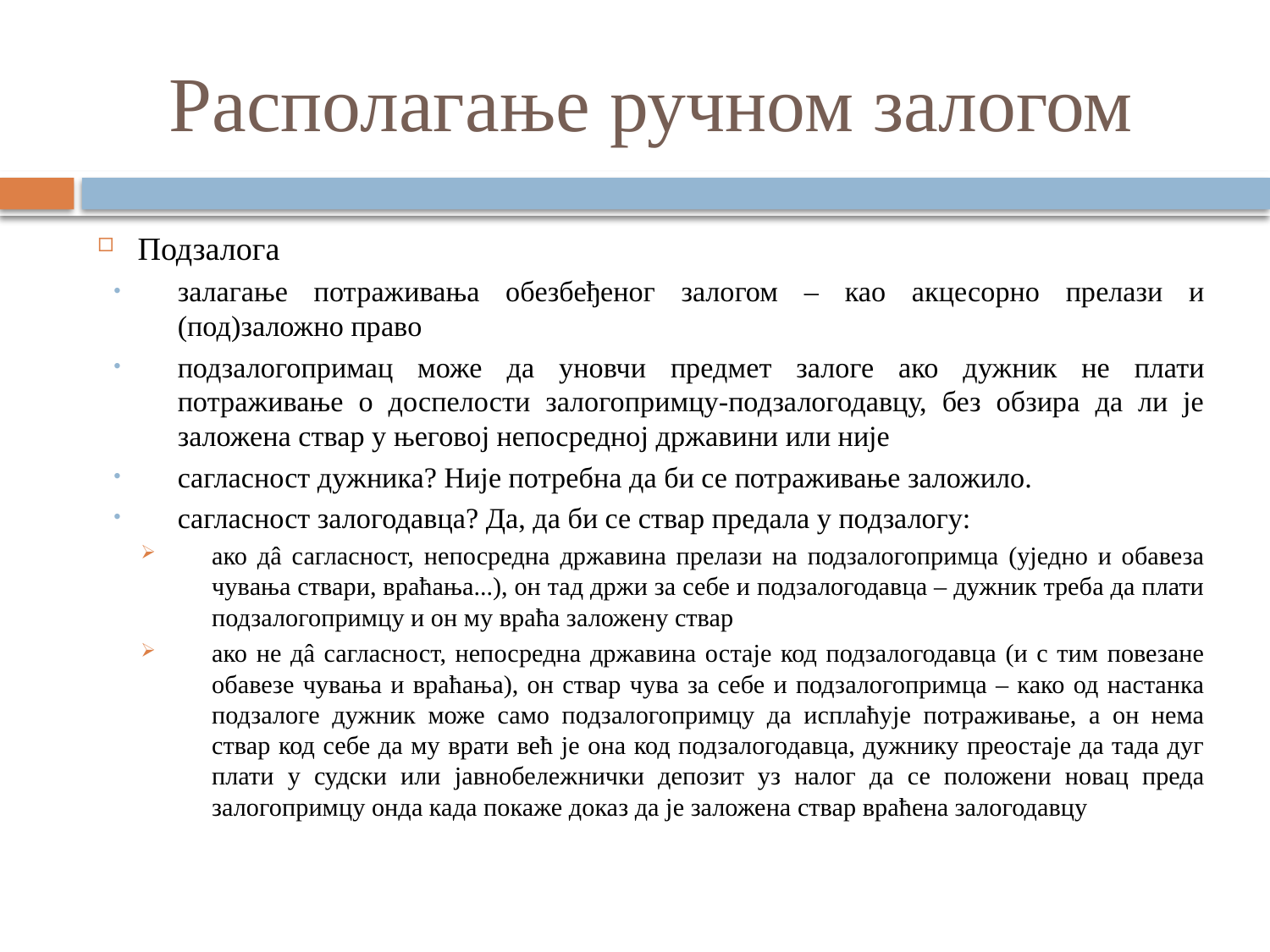

# Располагање ручном залогом
Подзалога
залагање потраживања обезбеђеног залогом – као акцесорно прелази и (под)заложно право
подзалогопримац може да уновчи предмет залоге ако дужник не плати потраживање о доспелости залогопримцу-подзалогодавцу, без обзира да ли је заложена ствар у његовој непосредној државини или није
сагласност дужника? Није потребна да би се потраживање заложило.
сагласност залогодавца? Да, да би се ствар предала у подзалогу:
ако дâ сагласност, непосредна државина прелази на подзалогопримца (уједно и обавеза чувања ствари, враћања...), он тад држи за себе и подзалогодавца – дужник треба да плати подзалогопримцу и он му враћа заложену ствар
ако не дâ сагласност, непосредна државина остаје код подзалогодавца (и с тим повезане обавезе чувања и враћања), он ствар чува за себе и подзалогопримца – како од настанка подзалоге дужник може само подзалогопримцу да исплаћује потраживање, а он нема ствар код себе да му врати већ је она код подзалогодавца, дужнику преостаје да тада дуг плати у судски или јавнобележнички депозит уз налог да се положени новац преда залогопримцу онда када покаже доказ да је заложена ствар враћена залогодавцу